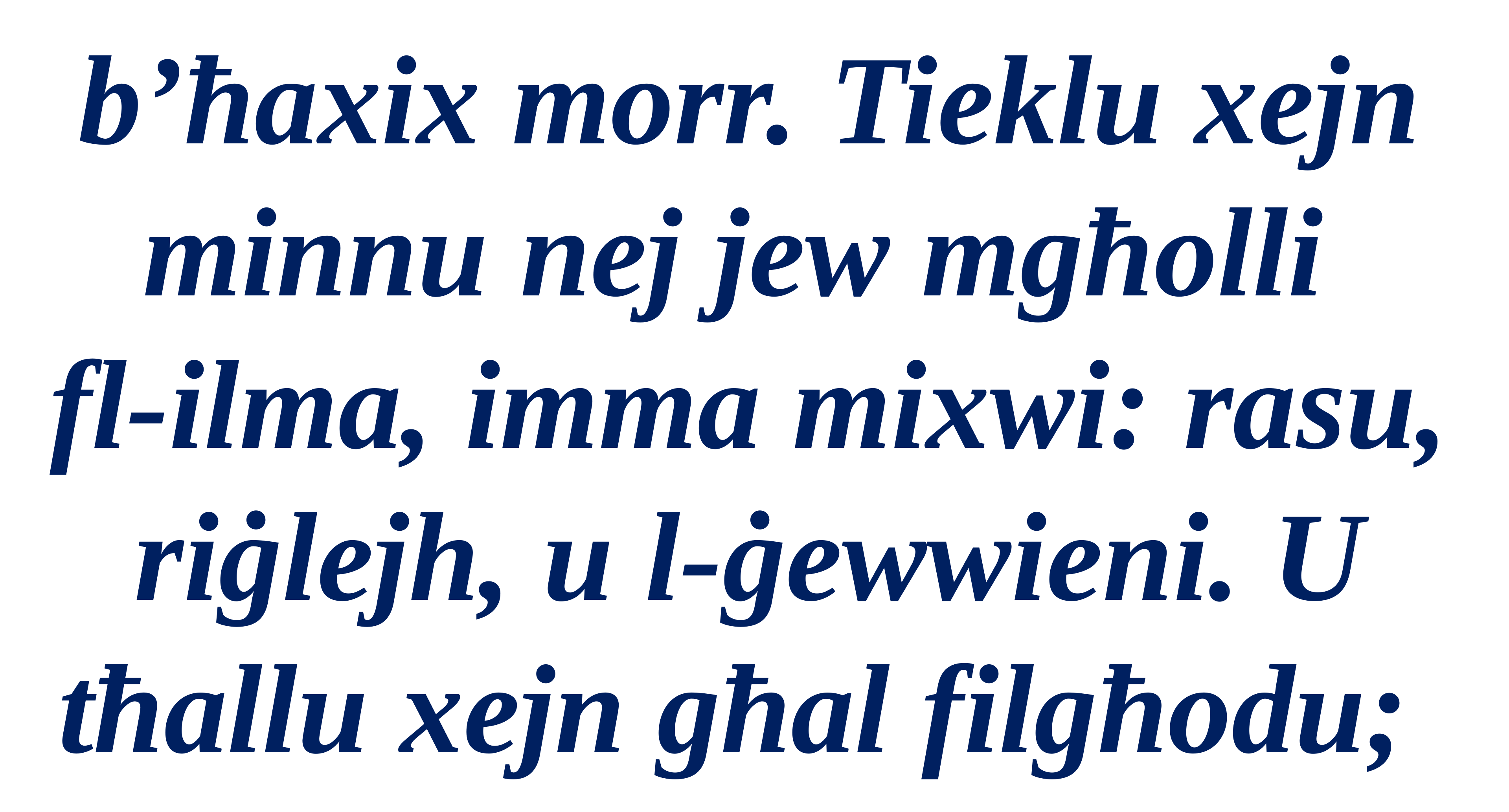

b’ħaxix morr. Tieklu xejn minnu nej jew mgħolli
fl-ilma, imma mixwi: rasu, riġlejh, u l-ġewwieni. U tħallu xejn għal filgħodu;